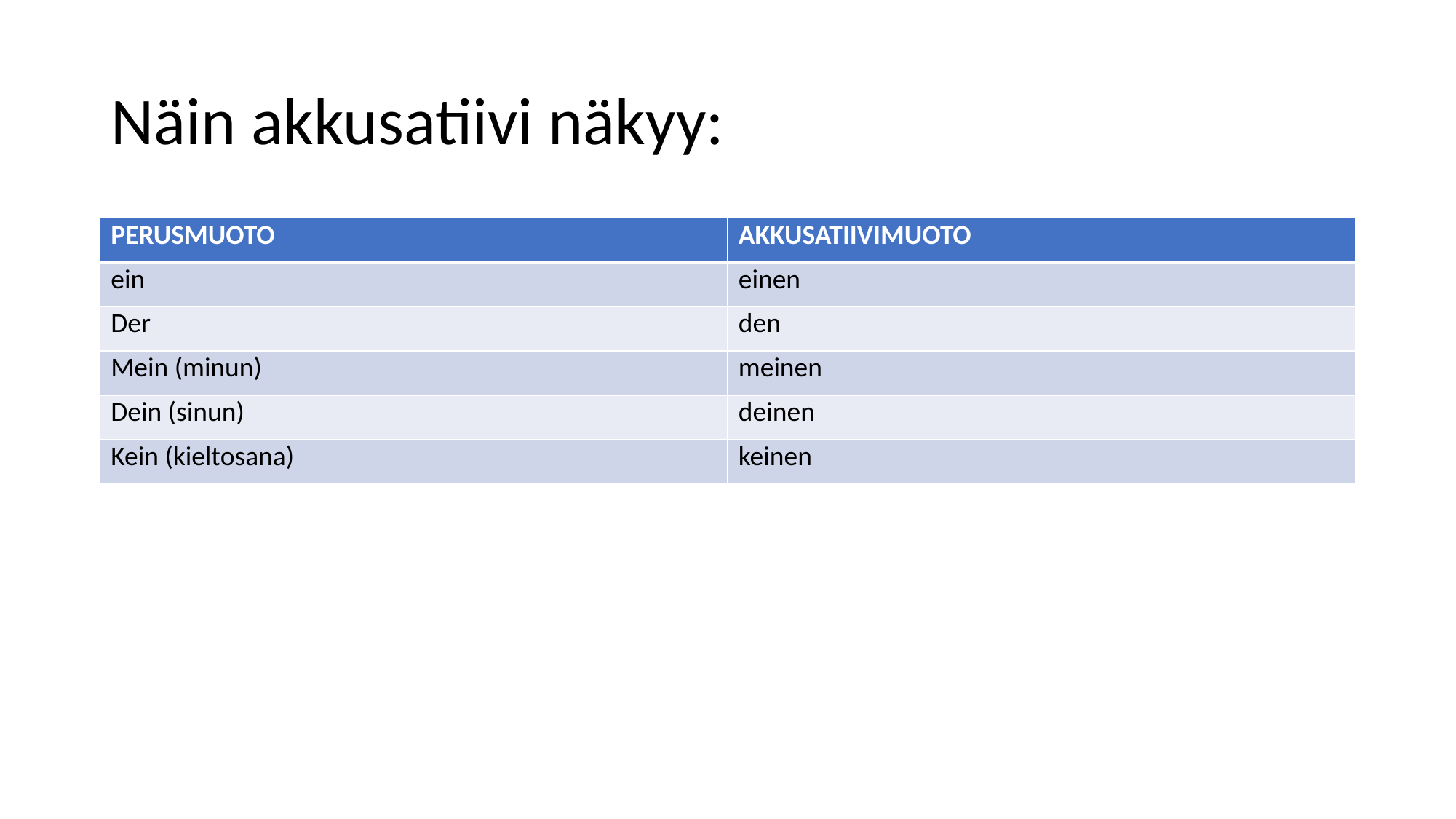

# Näin akkusatiivi näkyy:
| PERUSMUOTO | AKKUSATIIVIMUOTO |
| --- | --- |
| ein | einen |
| Der | den |
| Mein (minun) | meinen |
| Dein (sinun) | deinen |
| Kein (kieltosana) | keinen |